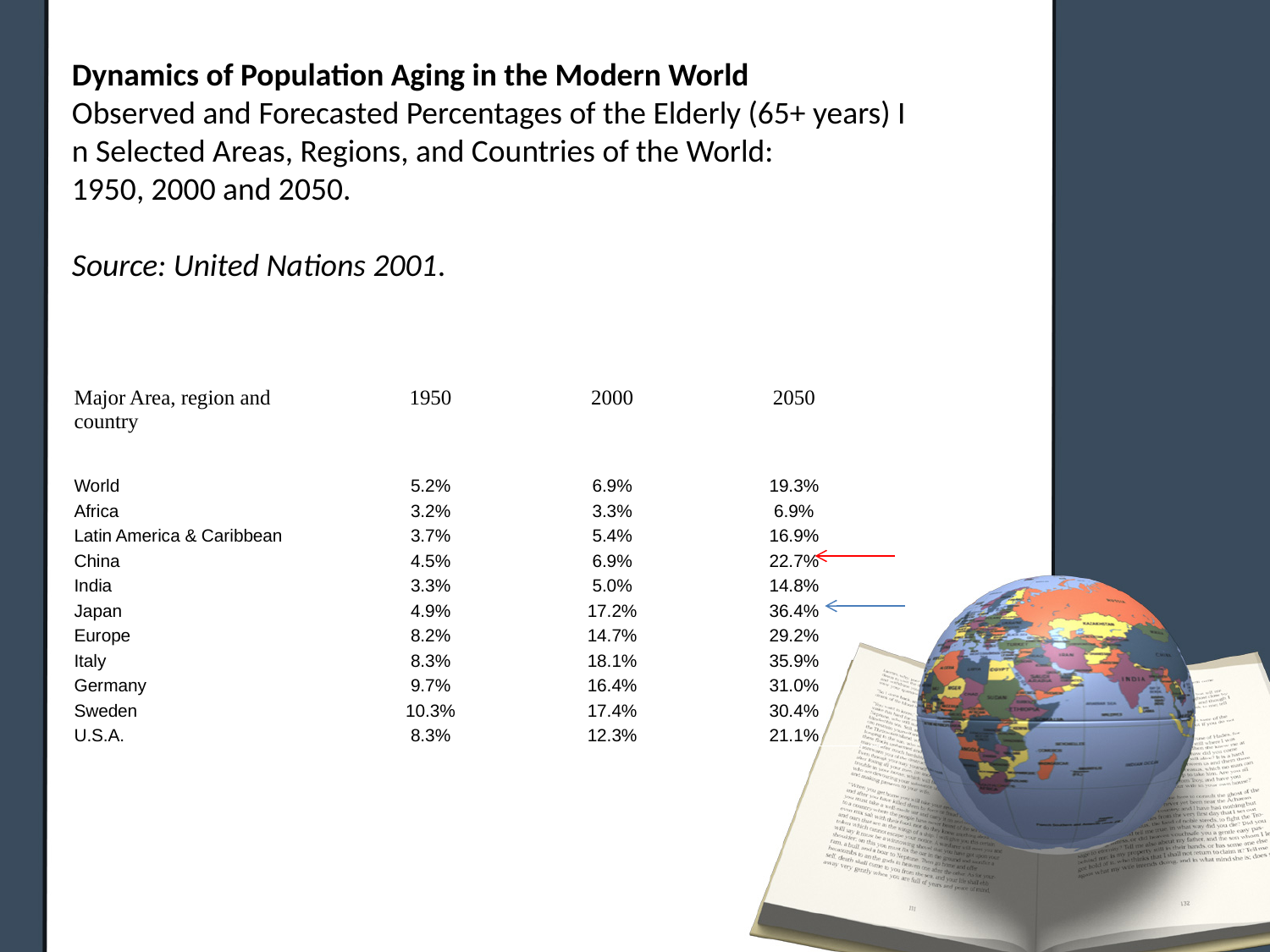

Dynamics of Population Aging in the Modern World
Observed and Forecasted Percentages of the Elderly (65+ years) I
n Selected Areas, Regions, and Countries of the World:
1950, 2000 and 2050.

Source: United Nations 2001.
| Major Area, region and country | 1950 | 2000 | 2050 |
| --- | --- | --- | --- |
| World | 5.2% | 6.9% | 19.3% |
| Africa | 3.2% | 3.3% | 6.9% |
| Latin America & Caribbean | 3.7% | 5.4% | 16.9% |
| China | 4.5% | 6.9% | 22.7% |
| India | 3.3% | 5.0% | 14.8% |
| Japan | 4.9% | 17.2% | 36.4% |
| Europe | 8.2% | 14.7% | 29.2% |
| Italy | 8.3% | 18.1% | 35.9% |
| Germany | 9.7% | 16.4% | 31.0% |
| Sweden | 10.3% | 17.4% | 30.4% |
| U.S.A. | 8.3% | 12.3% | 21.1% |